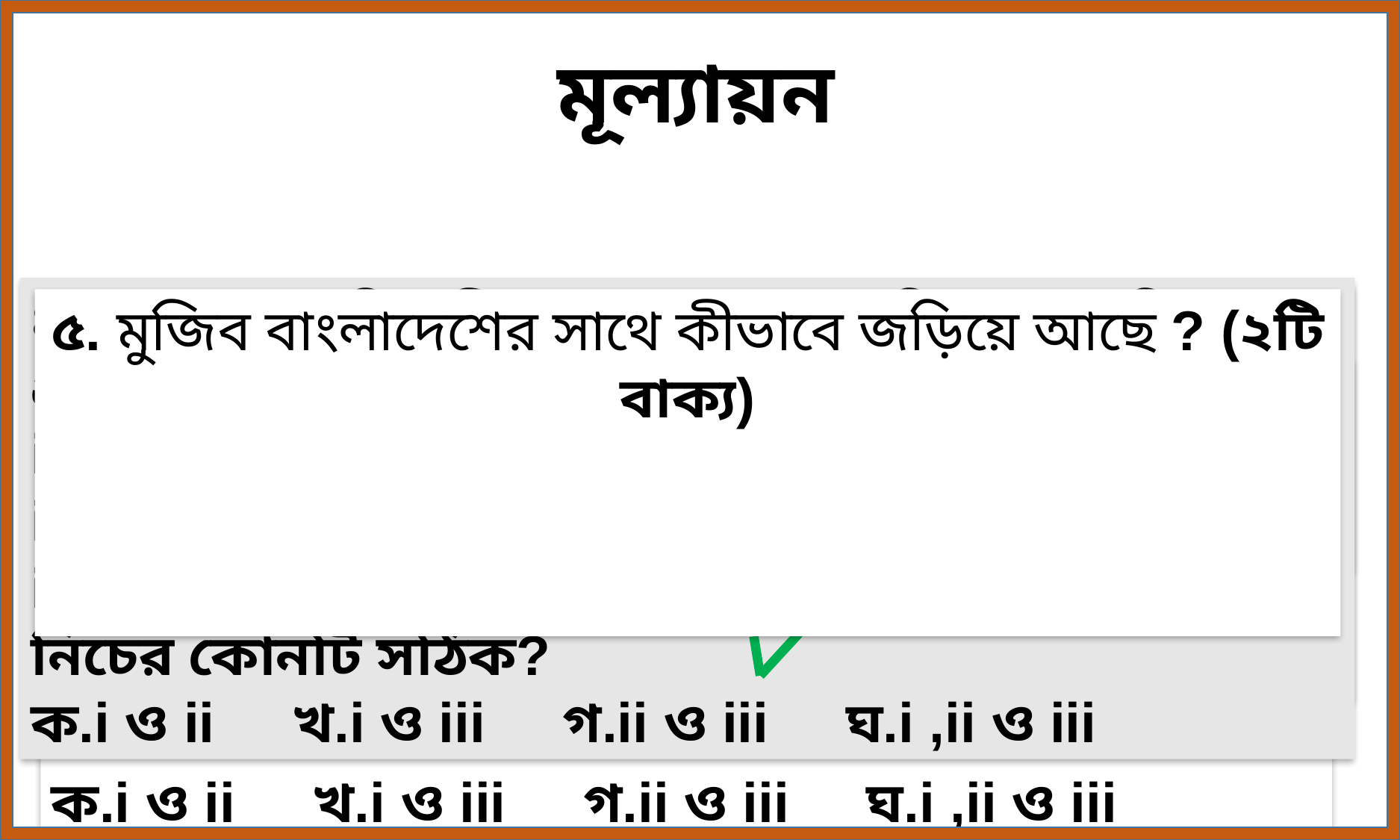

মূল্যায়ন
৪. “শোন একটি মুজিবরের থেকে” কবিতায় যে বিষয়বস্তু প্রতিফলিত হয়েছে-
i.  বঙ্গবন্ধুর সাথে বাংলাদেশের সম্পর্ক
ii. বাংলাদেশের অপরূপ সৌন্দর্য
iii.মুক্তিযুদ্ধের চেতনা
নিচের কোনটি সঠিক?
ক.i ও ii     খ.i ও iii     গ.ii ও iii     ঘ.i ,ii ও iii
3. বাংলাদেশকে সোনার খনি বলার কারণ হিসেবে কোনটি চিন্হিত করা যায় ?
ক. সোনা খনি এ দেশে আছে                            খ.অধিকার ফিরে পাওয়া                                            গ . শিক্ষার হার কমে যাওয়া                            ঘ.শিল্প ও সাহিত্যে সমৃদ্ধ দেশ
৫. মুজিব বাংলাদেশের সাথে কীভাবে জড়িয়ে আছে ? (২টি বাক্য)

২.নমিতারা ভাইবোন মিলে অবসর সময়ে বাক্য গঠনের খেলা খেলে। নমিতাদের তৈরি কোন বাক্যটি সঠিক ?
গ্রামের মেঠোপথে বর্ষাকালে কাদা দেখা যায়।
ii.  পাখি নিত্য আকাশে উড়ে ।
iii. মুজিব নামের দিনমণি আজও বাংলা আলোকিত করে আছে।
নিচের কোনটি সঠিক?
ক.i ও ii     খ.i ও iii     গ.ii ও iii     ঘ.i ,ii ও iii
১. “শোন একটি মুজিবরের থেকে” কী ধরণের রচনা?
ক.গল্প             খ.গান               গ.নাটক                ঘ.কাব্যগ্রন্থ